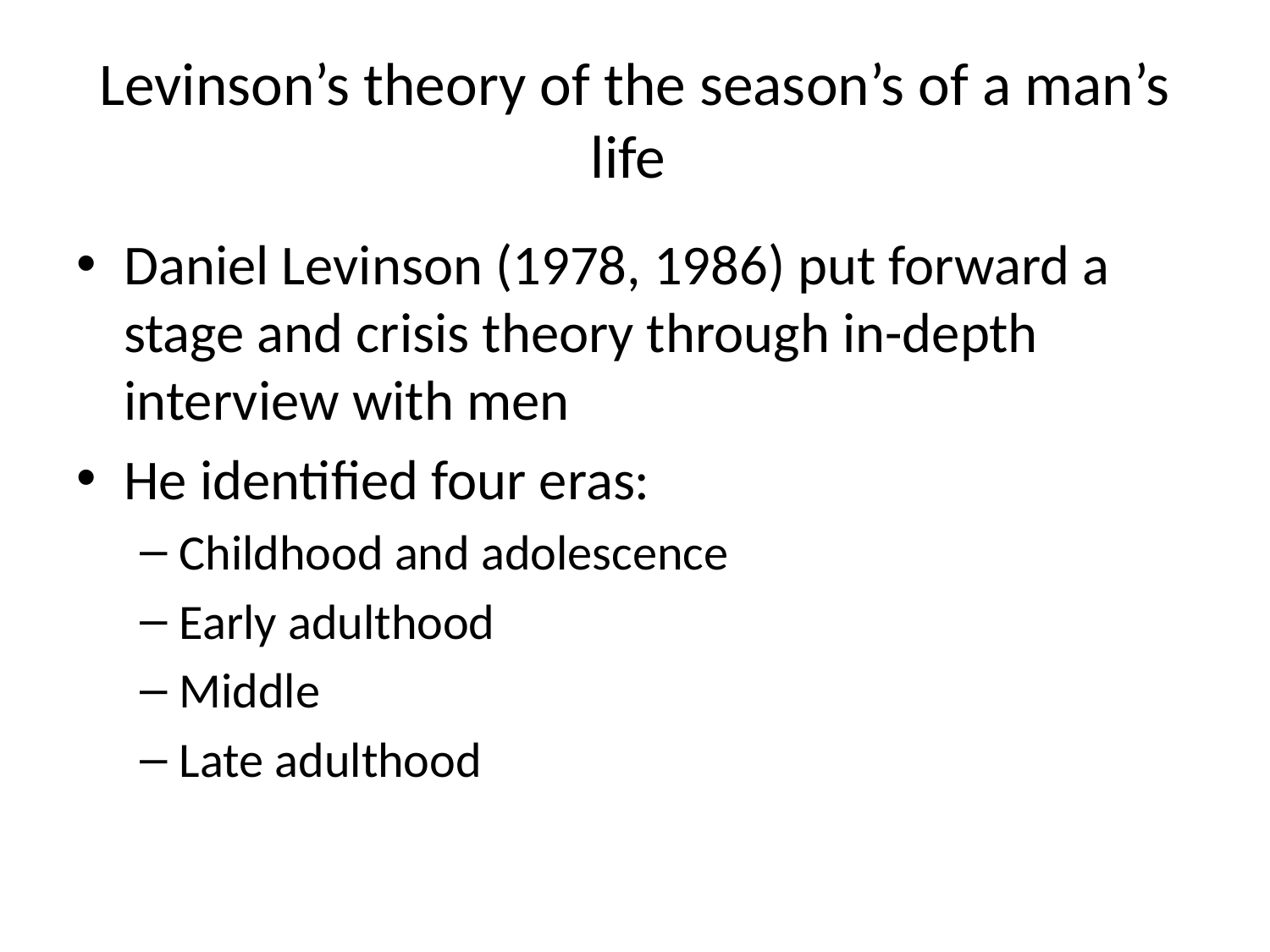

# Levinson’s theory of the season’s of a man’s life
Daniel Levinson (1978, 1986) put forward a stage and crisis theory through in-depth interview with men
He identified four eras:
Childhood and adolescence
Early adulthood
Middle
Late adulthood